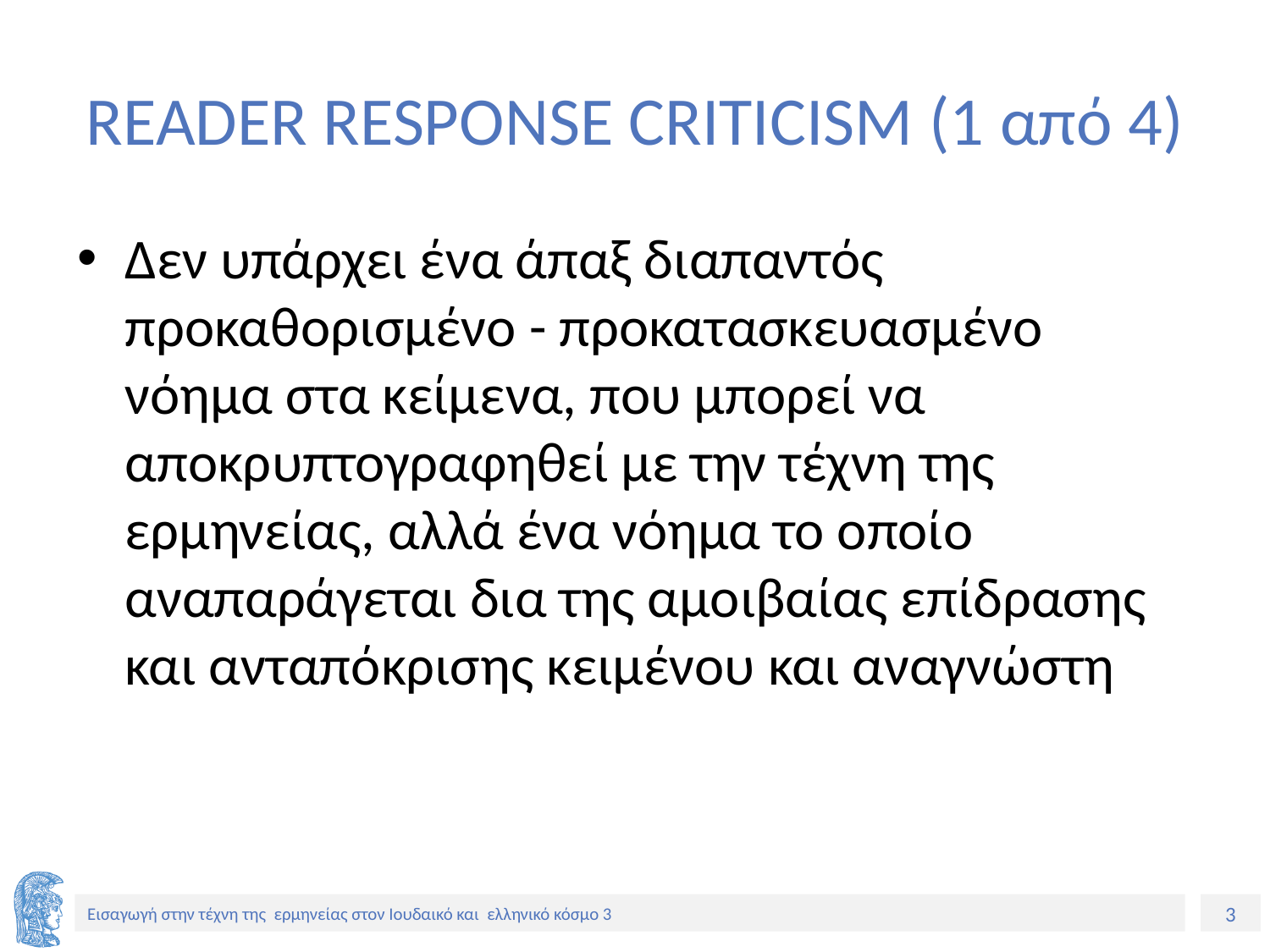

# READER RESPONSE CRITICISM (1 από 4)
Δεν υπάρχει ένα άπαξ διαπαντός προκαθορισμένο - προκατασκευασμένο νόημα στα κείμενα, που μπορεί να αποκρυπτογραφηθεί με την τέχνη της ερμηνείας, αλλά ένα νόημα το οποίο αναπαράγεται δια της αμοιβαίας επίδρασης και ανταπόκρισης κειμένου και αναγνώστη